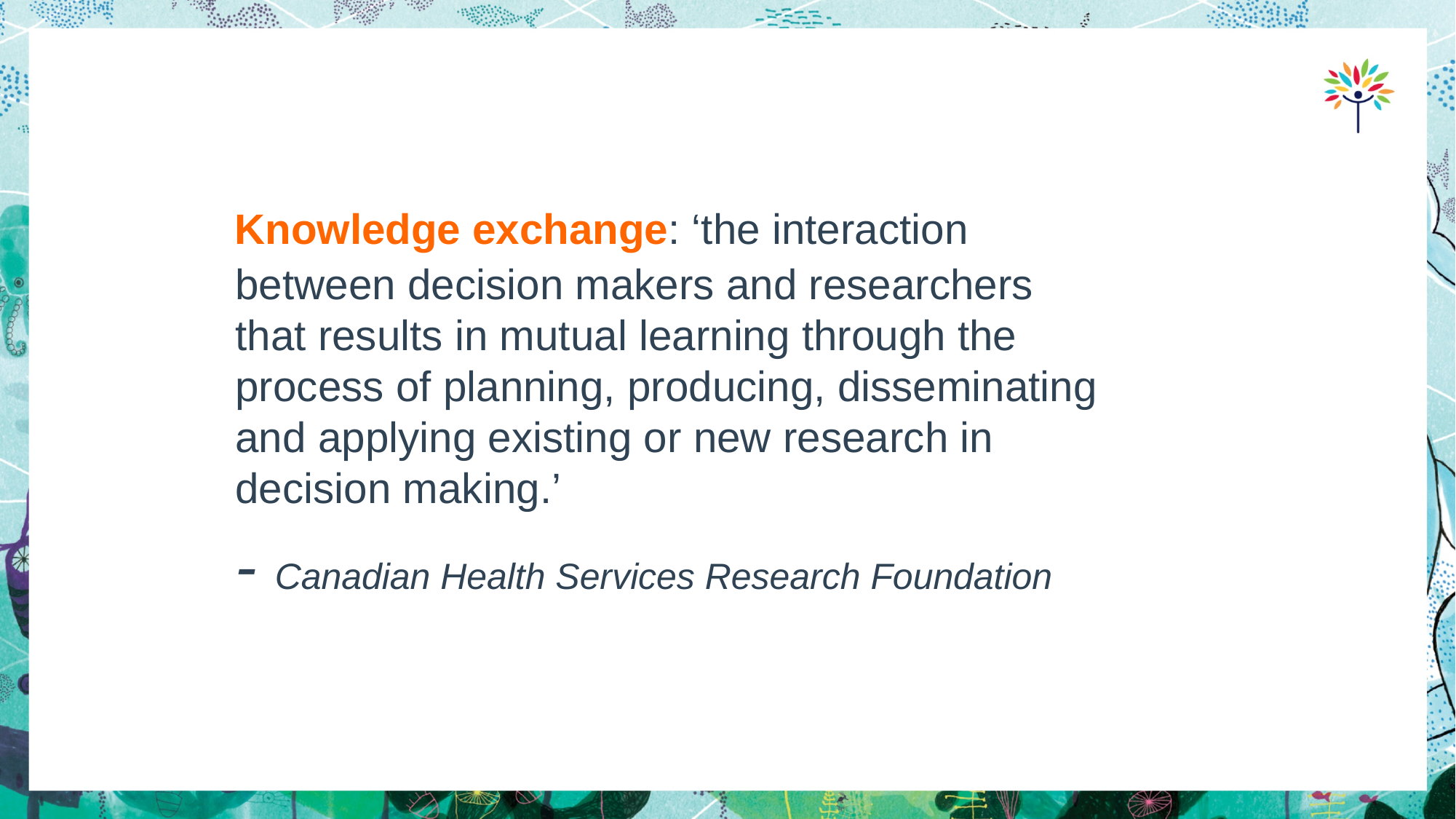

Knowledge exchange: ‘the interaction between decision makers and researchers that results in mutual learning through the process of planning, producing, disseminating and applying existing or new research in decision making.’
	- Canadian Health Services Research Foundation